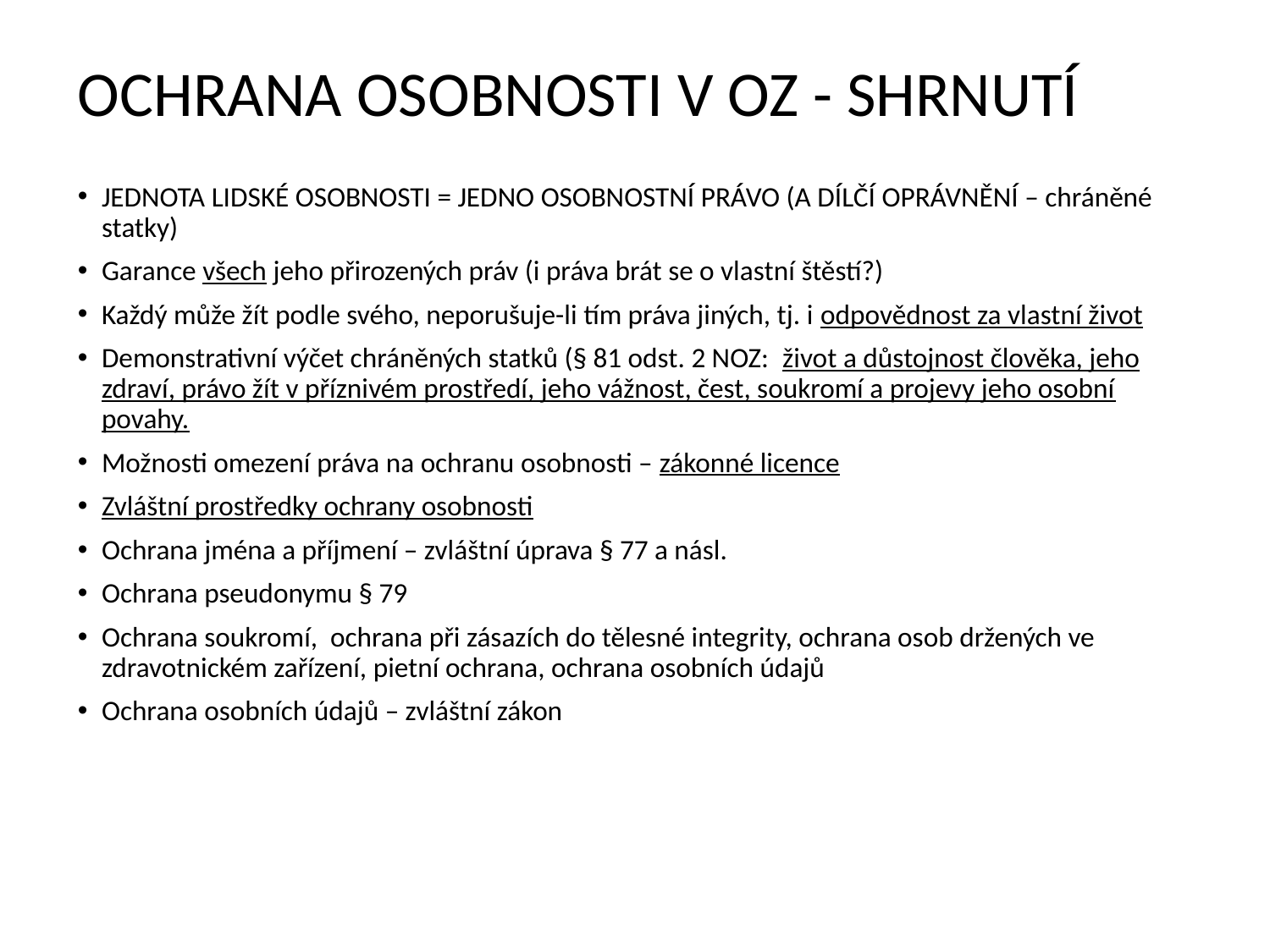

# OCHRANA OSOBNOSTI V OZ - SHRNUTÍ
JEDNOTA LIDSKÉ OSOBNOSTI = JEDNO OSOBNOSTNÍ PRÁVO (A DÍLČÍ OPRÁVNĚNÍ – chráněné statky)
Garance všech jeho přirozených práv (i práva brát se o vlastní štěstí?)
Každý může žít podle svého, neporušuje-li tím práva jiných, tj. i odpovědnost za vlastní život
Demonstrativní výčet chráněných statků (§ 81 odst. 2 NOZ:  život a důstojnost člověka, jeho zdraví, právo žít v příznivém prostředí, jeho vážnost, čest, soukromí a projevy jeho osobní povahy.
Možnosti omezení práva na ochranu osobnosti – zákonné licence
Zvláštní prostředky ochrany osobnosti
Ochrana jména a příjmení – zvláštní úprava § 77 a násl.
Ochrana pseudonymu § 79
Ochrana soukromí,  ochrana při zásazích do tělesné integrity, ochrana osob držených ve zdravotnickém zařízení, pietní ochrana, ochrana osobních údajů
Ochrana osobních údajů – zvláštní zákon